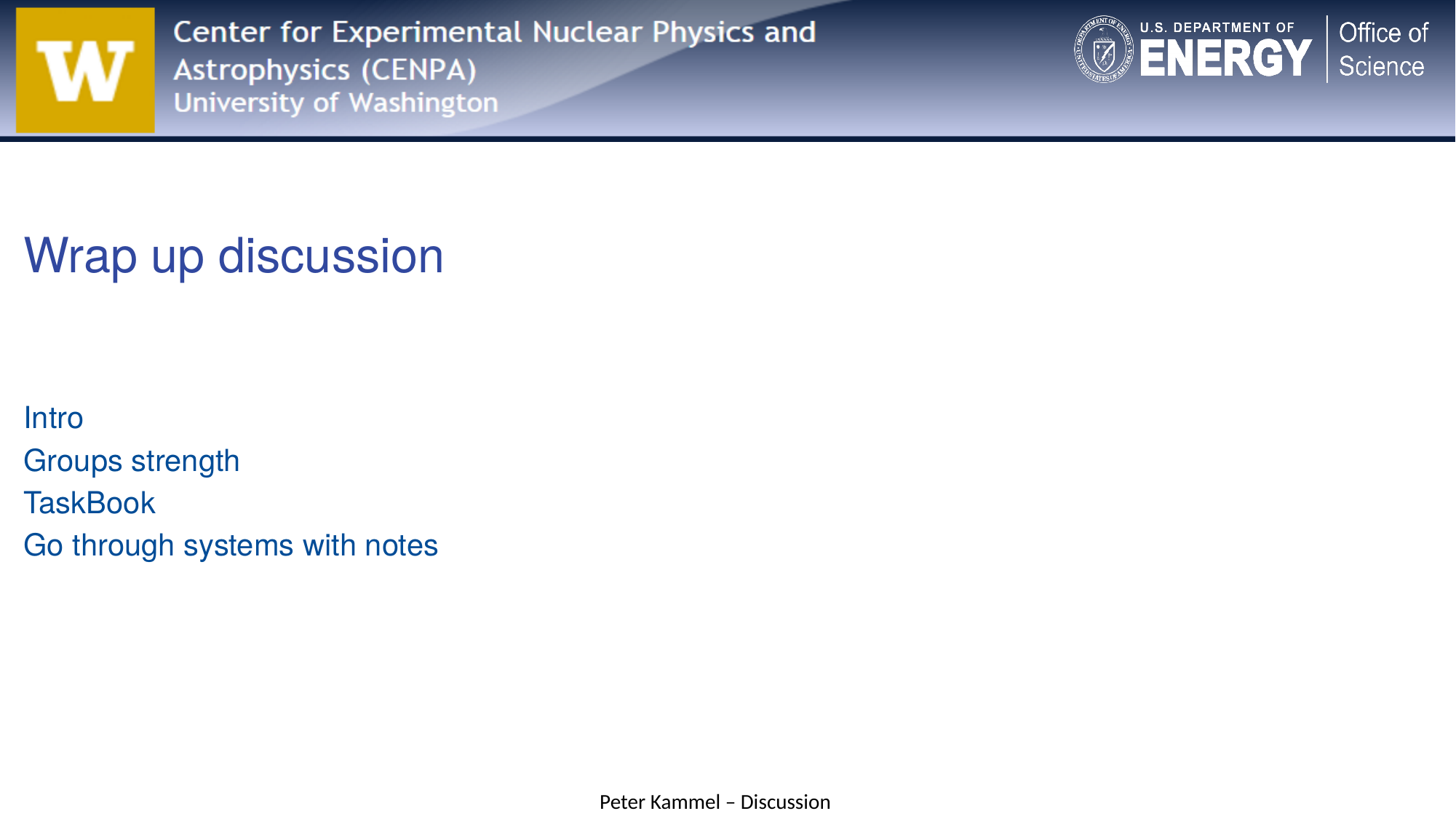

Wrap up discussion
Intro
Groups strength
TaskBook
Go through systems with notes